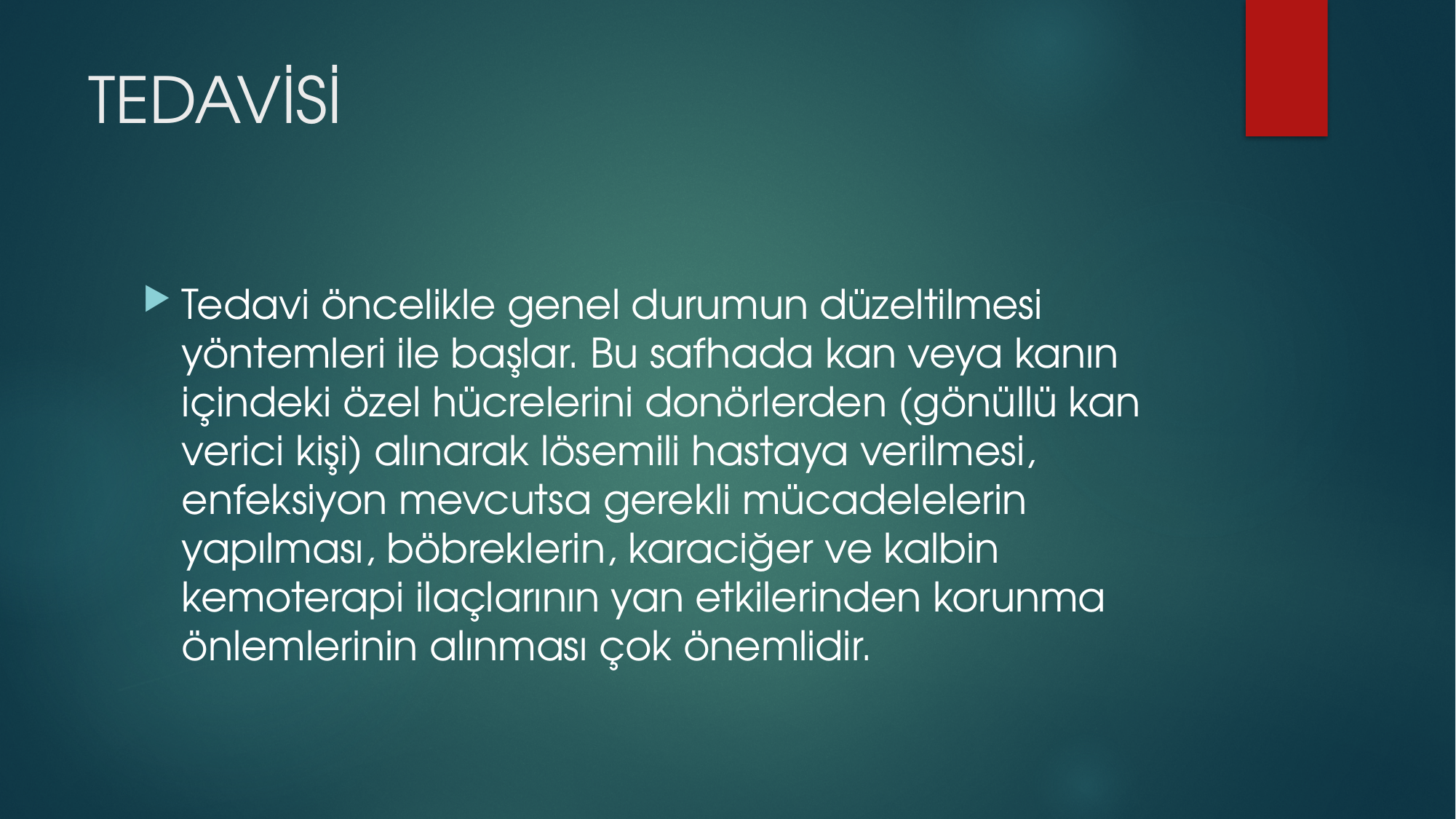

# TEDAVİSİ

Tedavi öncelikle genel durumun düzeltilmesi yöntemleri ile başlar. Bu safhada kan veya kanın içindeki özel hücrelerini donörlerden (gönüllü kan verici kişi) alınarak lösemili hastaya verilmesi, enfeksiyon mevcutsa gerekli mücadelelerin yapılması, böbreklerin, karaciğer ve kalbin kemoterapi ilaçlarının yan etkilerinden korunma önlemlerinin alınması çok önemlidir.